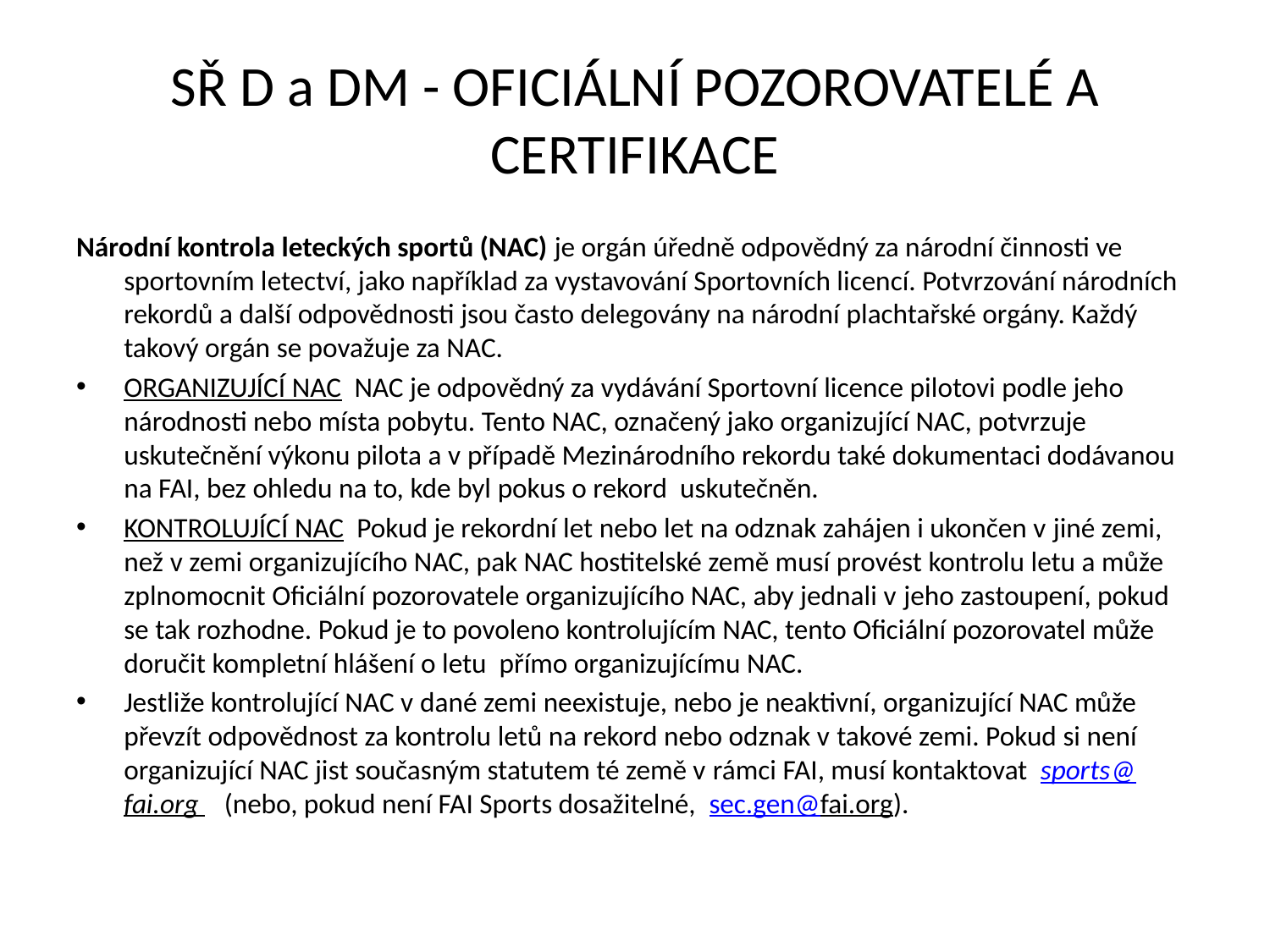

# SŘ D a DM - OFICIÁLNÍ POZOROVATELÉ A CERTIFIKACE
Národní kontrola leteckých sportů (NAC) je orgán úředně odpovědný za národní činnosti ve sportovním letectví, jako například za vystavování Sportovních licencí. Potvrzování národních rekordů a další odpovědnosti jsou často delegovány na národní plachtařské orgány. Každý takový orgán se považuje za NAC.
ORGANIZUJÍCÍ NAC  NAC je odpovědný za vydávání Sportovní licence pilotovi podle jeho národnosti nebo místa pobytu. Tento NAC, označený jako organizující NAC, potvrzuje uskutečnění výkonu pilota a v případě Mezinárodního rekordu také dokumentaci dodávanou na FAI, bez ohledu na to, kde byl pokus o rekord  uskutečněn.
KONTROLUJÍCÍ NAC  Pokud je rekordní let nebo let na odznak zahájen i ukončen v jiné zemi, než v zemi organizujícího NAC, pak NAC hostitelské země musí provést kontrolu letu a může zplnomocnit Oficiální pozorovatele organizujícího NAC, aby jednali v jeho zastoupení, pokud se tak rozhodne. Pokud je to povoleno kontrolujícím NAC, tento Oficiální pozorovatel může doručit kompletní hlášení o letu  přímo organizujícímu NAC.
Jestliže kontrolující NAC v dané zemi neexistuje, nebo je neaktivní, organizující NAC může převzít odpovědnost za kontrolu letů na rekord nebo odznak v takové zemi. Pokud si není organizující NAC jist současným statutem té země v rámci FAI, musí kontaktovat  sports@fai.org    (nebo, pokud není FAI Sports dosažitelné,  sec.gen@fai.org).